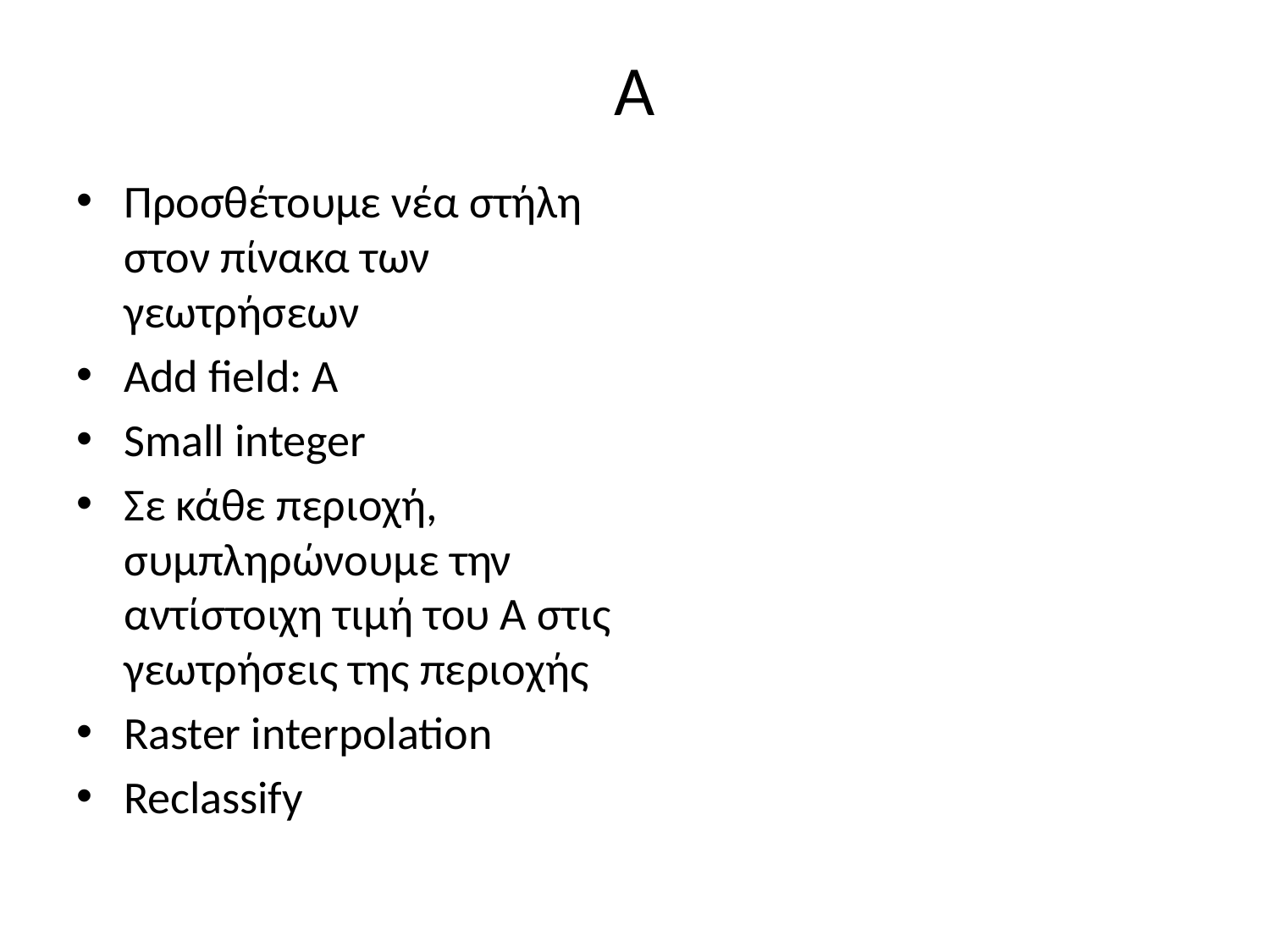

# A
Προσθέτουμε νέα στήλη στον πίνακα των γεωτρήσεων
Add field: A
Small integer
Σε κάθε περιοχή, συμπληρώνουμε την αντίστοιχη τιμή του Α στις γεωτρήσεις της περιοχής
Raster interpolation
Reclassify